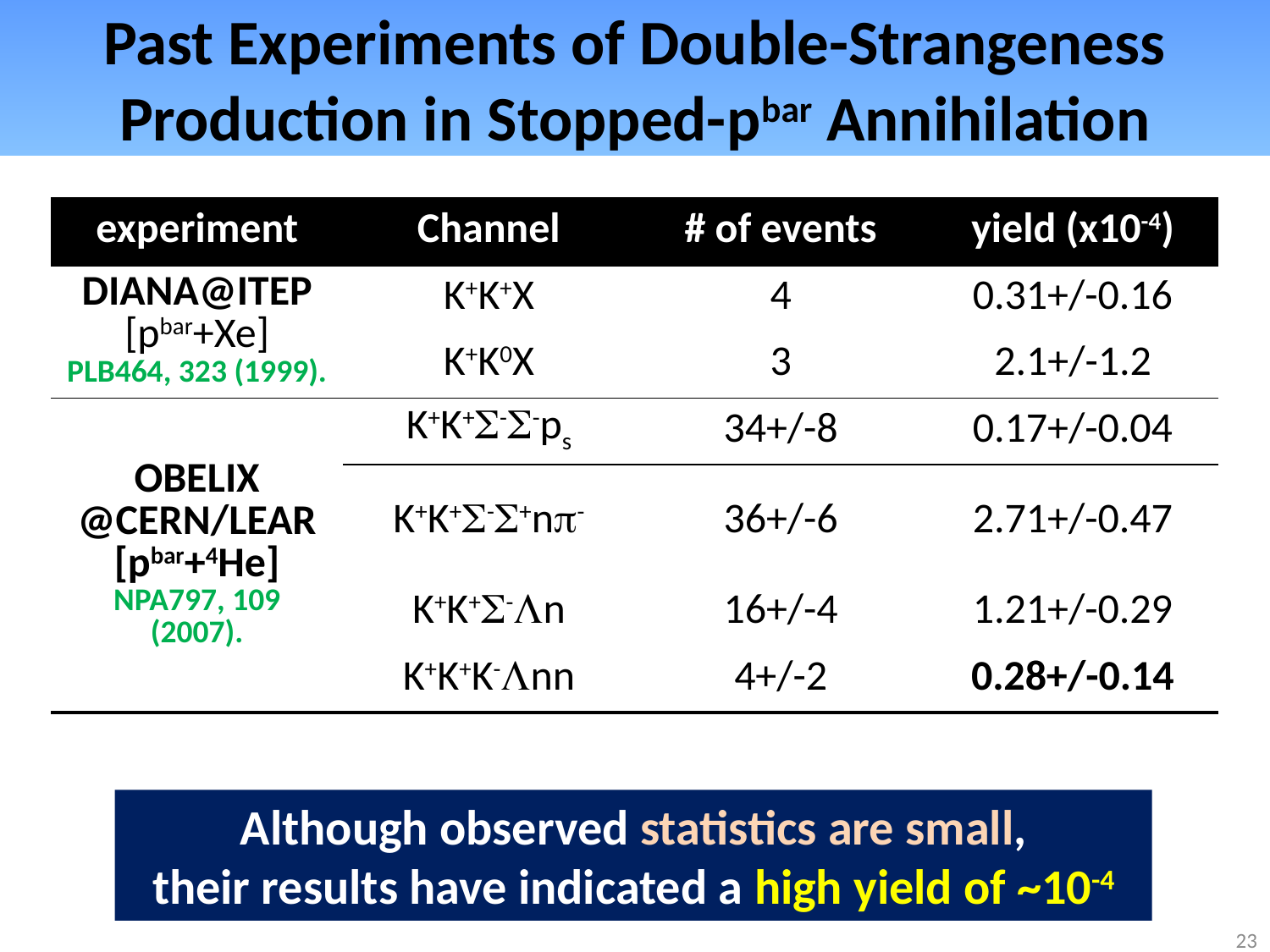

# Past Experiments of Double-Strangeness Production in Stopped-pbar Annihilation
| experiment | Channel | # of events | yield (x10-4) |
| --- | --- | --- | --- |
| DIANA@ITEP [pbar+Xe] PLB464, 323 (1999). | K+K+X | 4 | 0.31+/-0.16 |
|  | K+K0X | 3 | 2.1+/-1.2 |
| OBELIX @CERN/LEAR [pbar+4He] NPA797, 109 (2007). | K+K+Σ-Σ-ps | 34+/-8 | 0.17+/-0.04 |
|  | K+K+Σ-Σ+nπ- | 36+/-6 | 2.71+/-0.47 |
|  | K+K+Σ-Λn | 16+/-4 | 1.21+/-0.29 |
|  | K+K+K-Λnn | 4+/-2 | 0.28+/-0.14 |
Although observed statistics are small,
their results have indicated a high yield of ~10-4
23